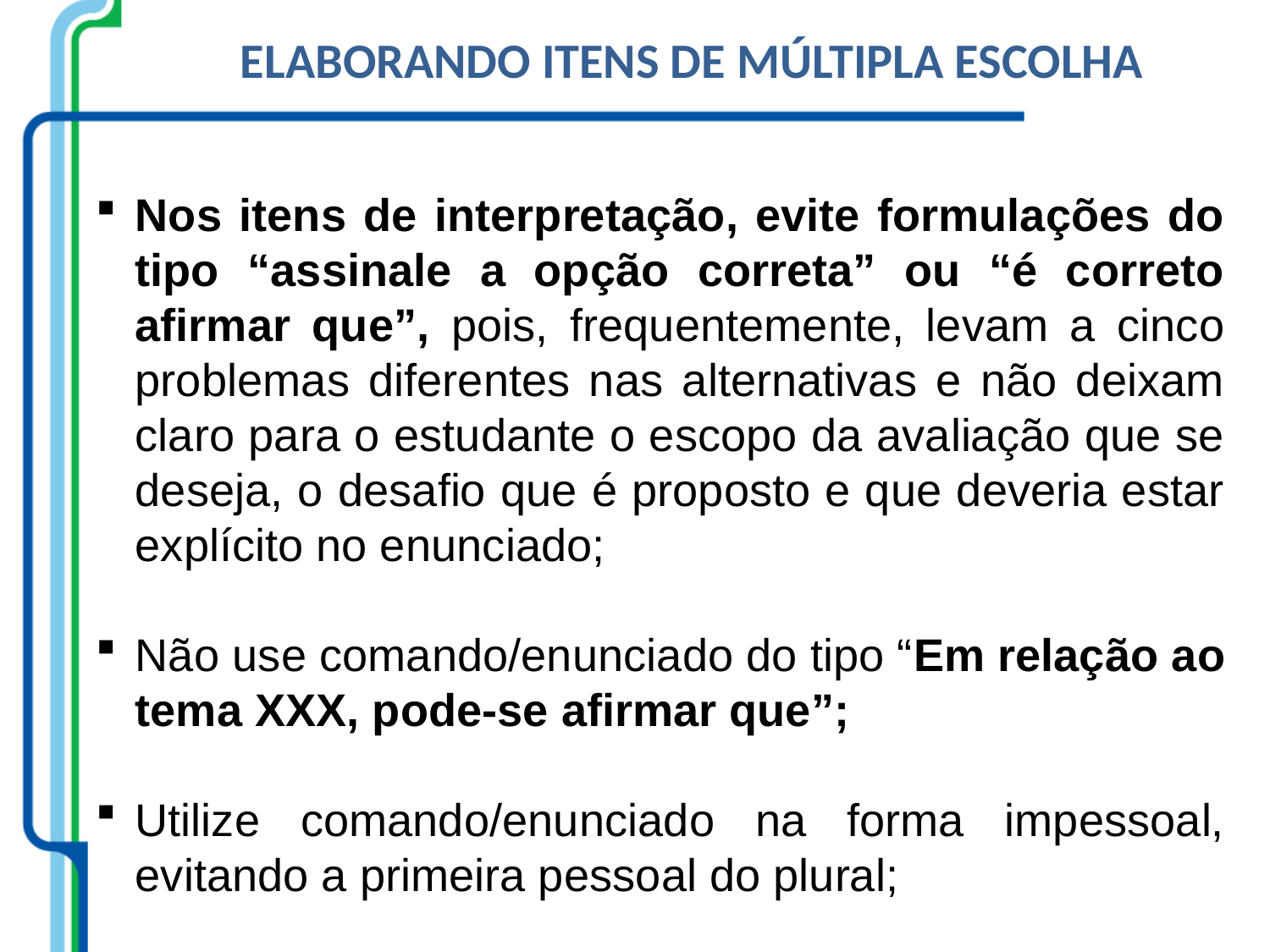

ELABORANDO ITENS DE MÚLTIPLA ESCOLHA
Nos itens de interpretação, evite formulações do tipo “assinale a opção correta” ou “é correto afirmar que”, pois, frequentemente, levam a cinco problemas diferentes nas alternativas e não deixam claro para o estudante o escopo da avaliação que se deseja, o desafio que é proposto e que deveria estar explícito no enunciado;

Não use comando/enunciado do tipo “Em relação ao tema XXX, pode-se afirmar que”;

Utilize comando/enunciado na forma impessoal, evitando a primeira pessoal do plural;